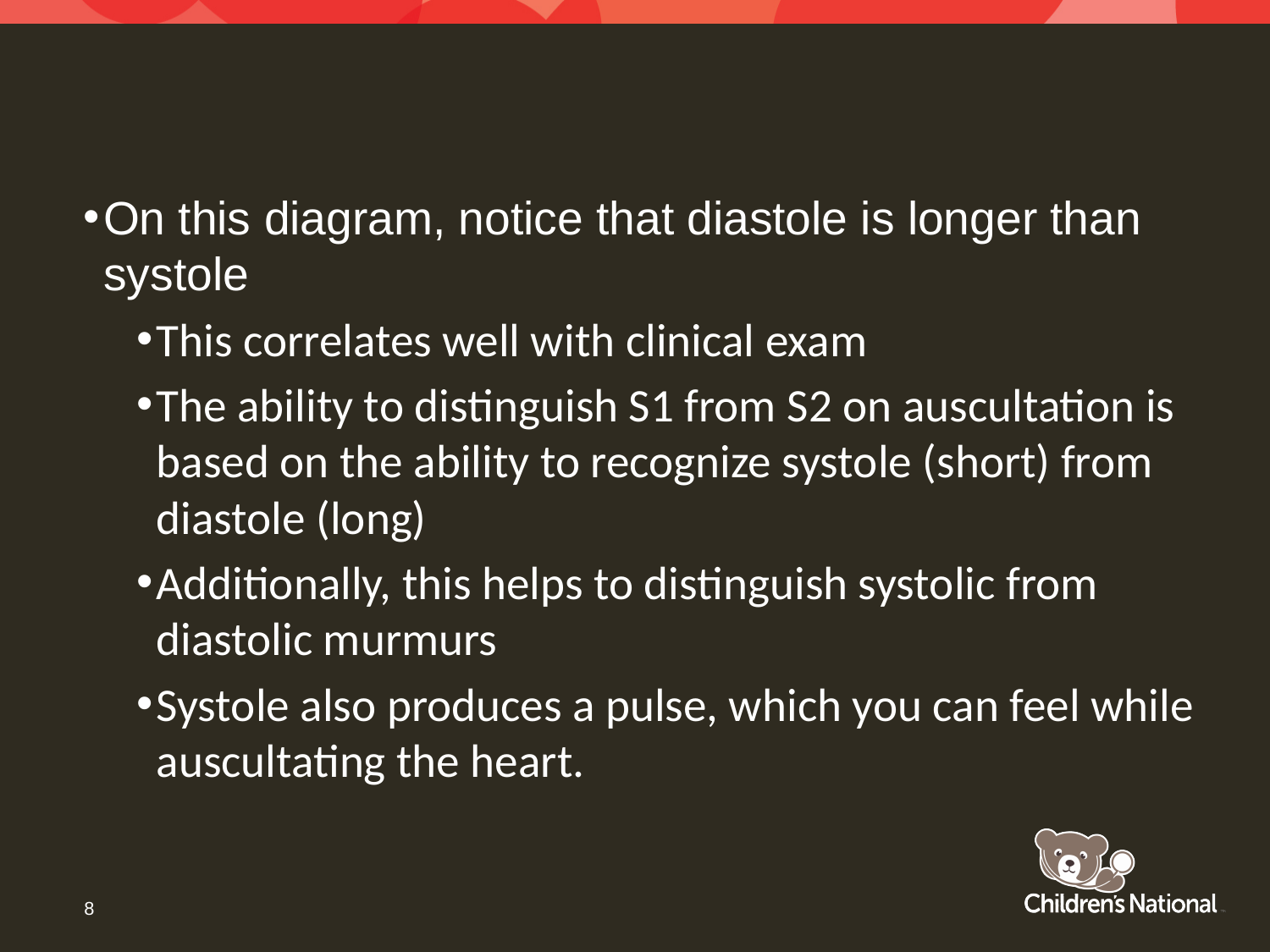

#
On this diagram, notice that diastole is longer than systole
This correlates well with clinical exam
The ability to distinguish S1 from S2 on auscultation is based on the ability to recognize systole (short) from diastole (long)
Additionally, this helps to distinguish systolic from diastolic murmurs
Systole also produces a pulse, which you can feel while auscultating the heart.

8